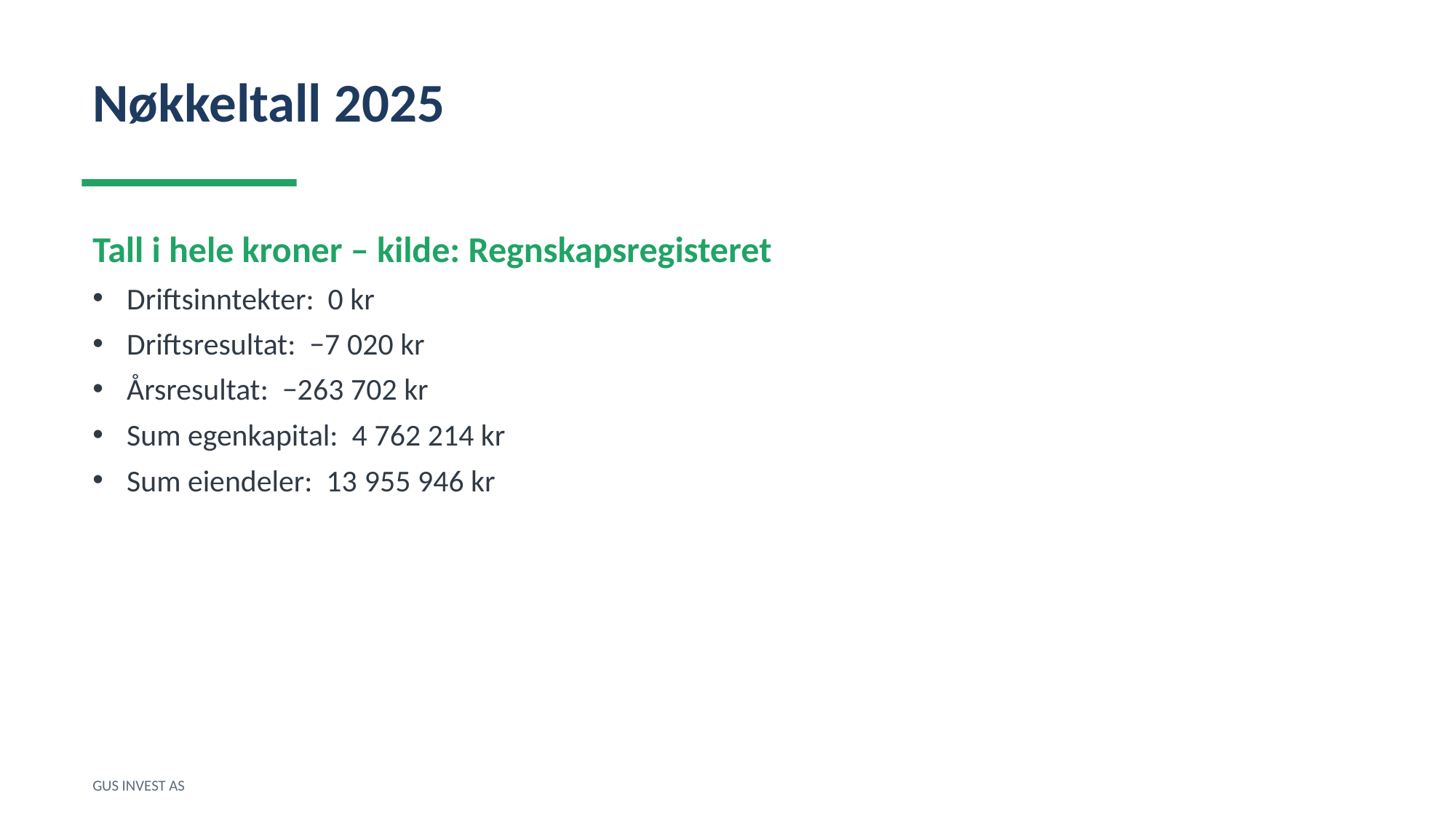

Nøkkeltall 2025

Tall i hele kroner – kilde: Regnskapsregisteret
Driftsinntekter:  0 kr
Driftsresultat:  −7 020 kr
Årsresultat:  −263 702 kr
Sum egenkapital:  4 762 214 kr
Sum eiendeler:  13 955 946 kr
GUS INVEST AS